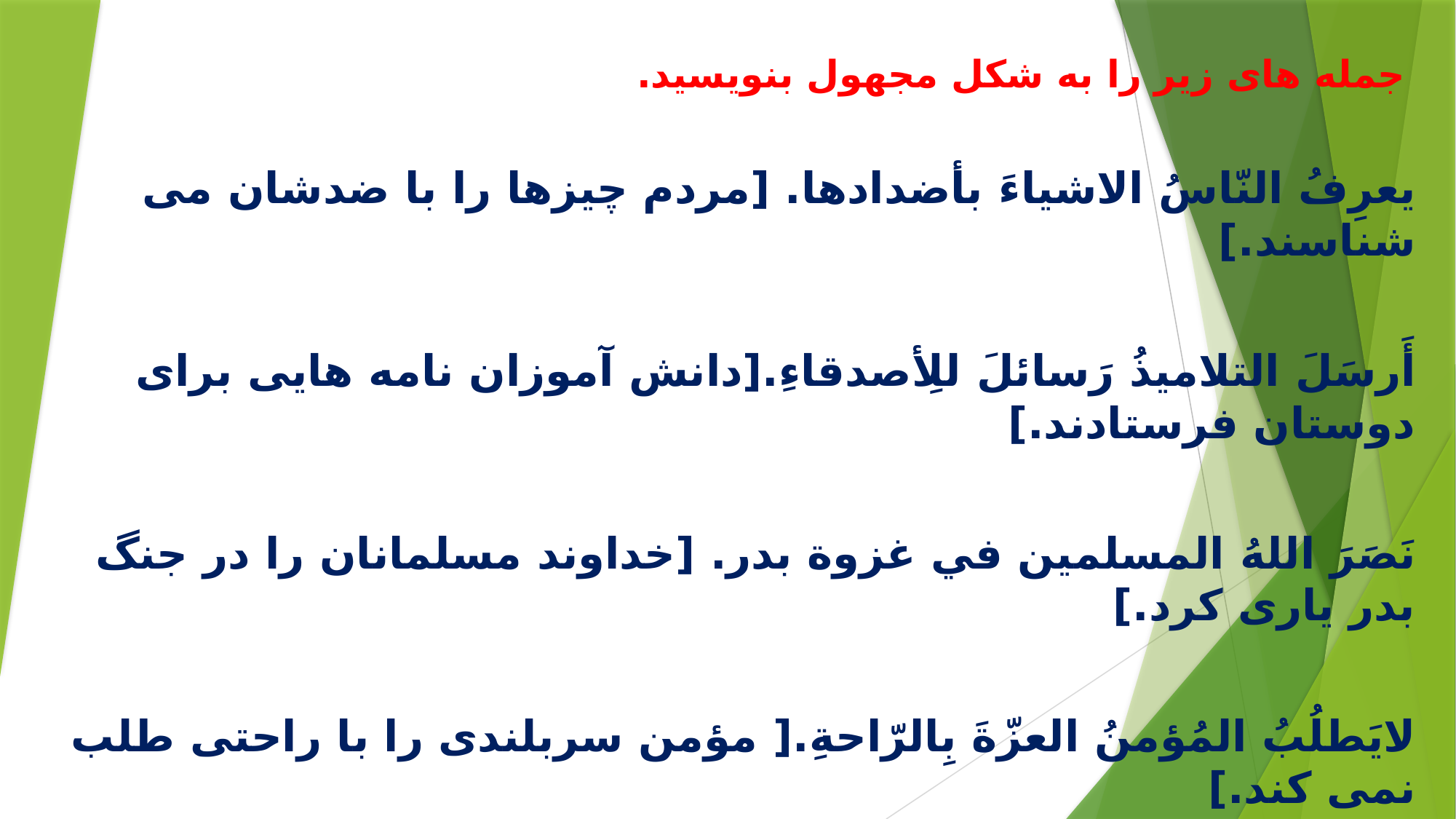

جمله های زیر را به شکل مجهول بنویسید.

یعرِفُ النّاسُ الاشیاءَ بأضدادها. [مردم چیزها را با ضدشان می شناسند.]

أَرسَلَ التلامیذُ رَسائلَ للِأصدقاءِ.[دانش آموزان نامه هایی برای دوستان فرستادند.]

نَصَرَ اللهُ المسلمین في غزوة بدر. [خداوند مسلمانان را در جنگ بدر یاری کرد.]

لایَطلُبُ المُؤمنُ العزّةَ بِالرّاحةِ.[ مؤمن سربلندی را با راحتی طلب نمی کند.]

#